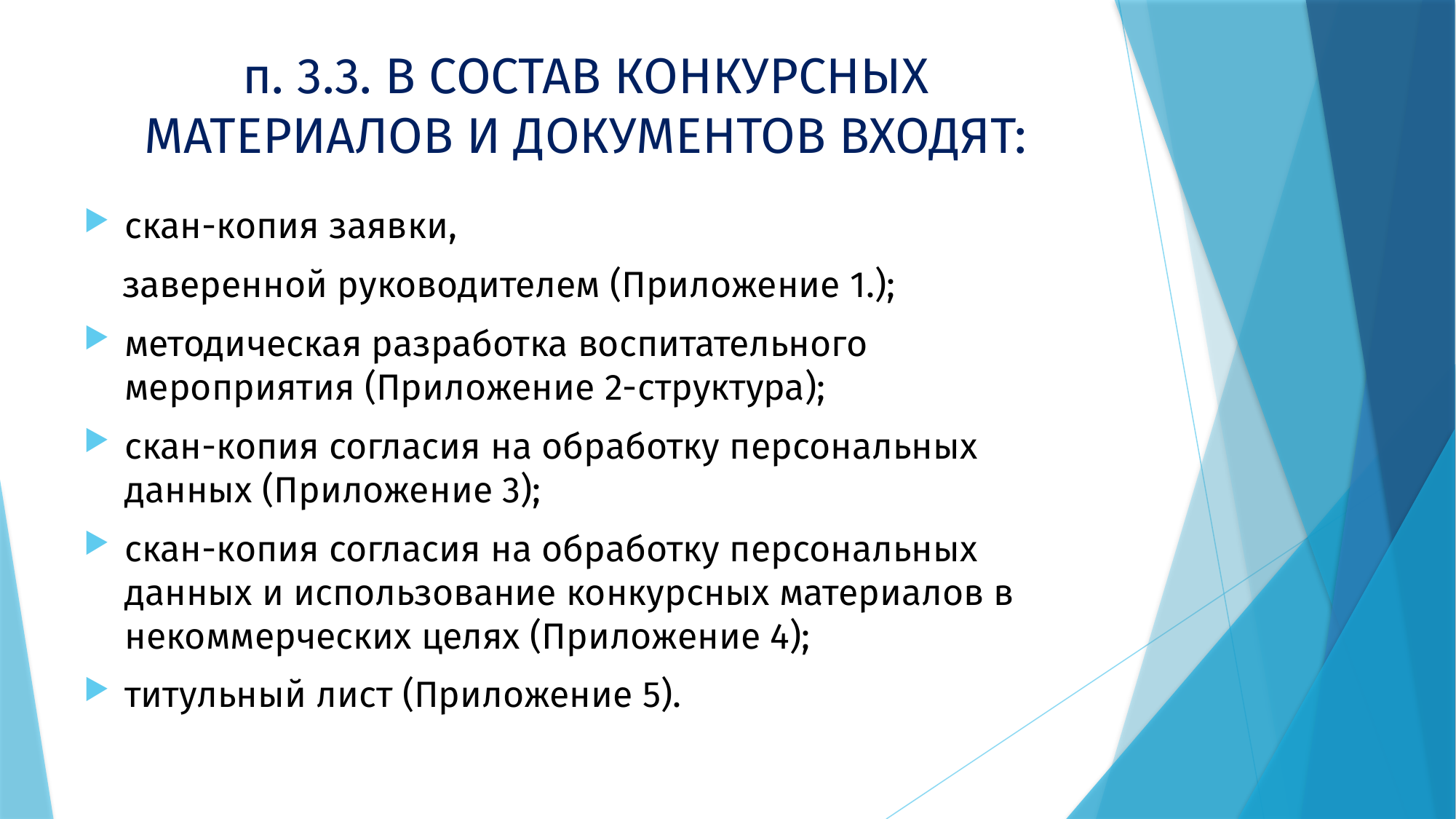

# п. 3.3. В СОСТАВ КОНКУРСНЫХ МАТЕРИАЛОВ И ДОКУМЕНТОВ ВХОДЯТ:
скан-копия заявки,
    заверенной руководителем (Приложение 1.);
методическая разработка воспитательного мероприятия (Приложение 2-структура);
скан-копия согласия на обработку персональных данных (Приложение 3);
скан-копия согласия на обработку персональных данных и использование конкурсных материалов в некоммерческих целях (Приложение 4);
титульный лист (Приложение 5).